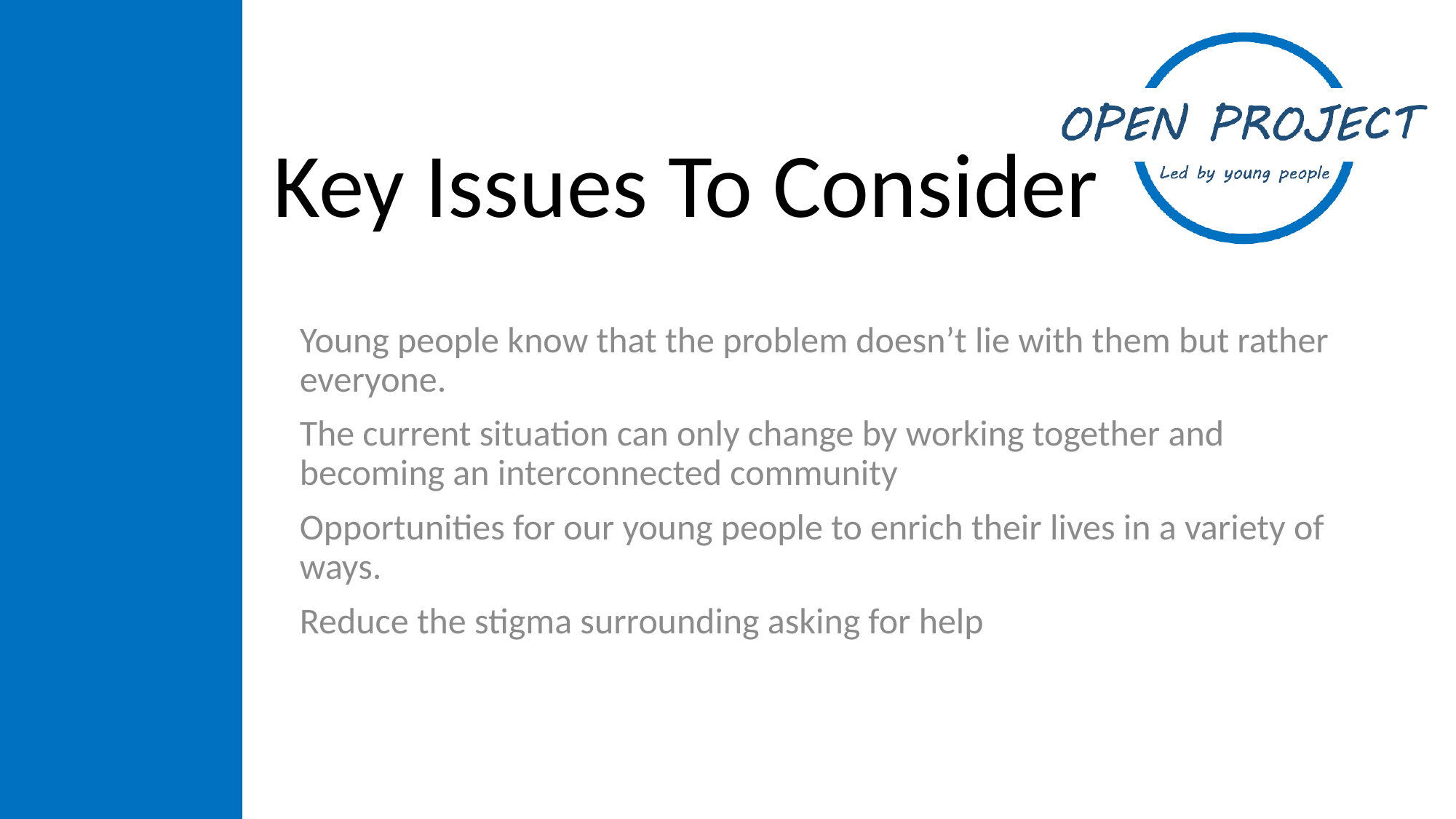

# Key Issues To Consider
Young people know that the problem doesn’t lie with them but rather everyone.
The current situation can only change by working together and becoming an interconnected community
Opportunities for our young people to enrich their lives in a variety of ways.
Reduce the stigma surrounding asking for help